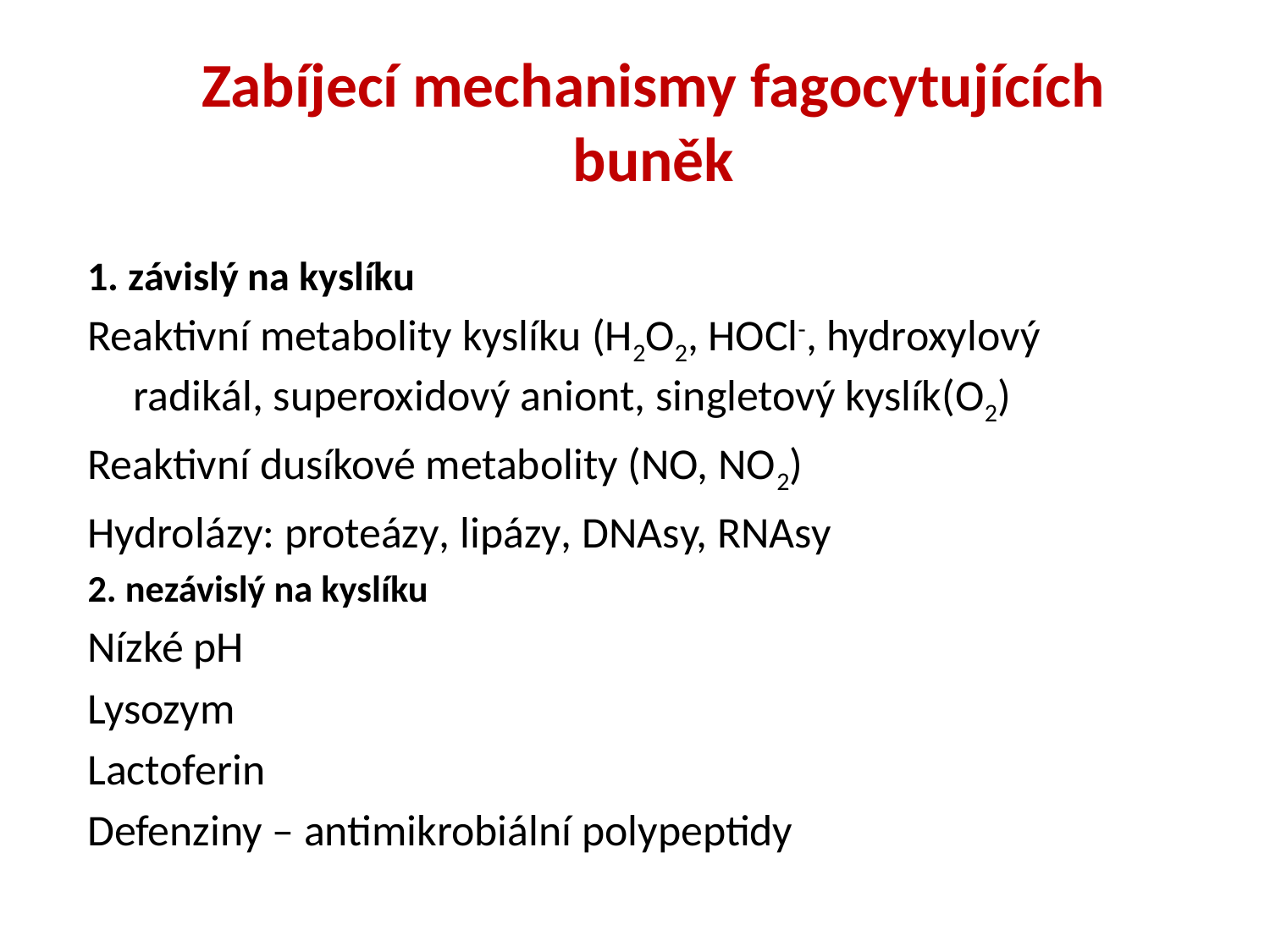

Zabíjecí mechanismy fagocytujících buněk
1. závislý na kyslíku
Reaktivní metabolity kyslíku (H2O2, HOCl-, hydroxylový radikál, superoxidový aniont, singletový kyslík(O2)
Reaktivní dusíkové metabolity (NO, NO2)
Hydrolázy: proteázy, lipázy, DNAsy, RNAsy
2. nezávislý na kyslíku
Nízké pH
Lysozym
Lactoferin
Defenziny – antimikrobiální polypeptidy